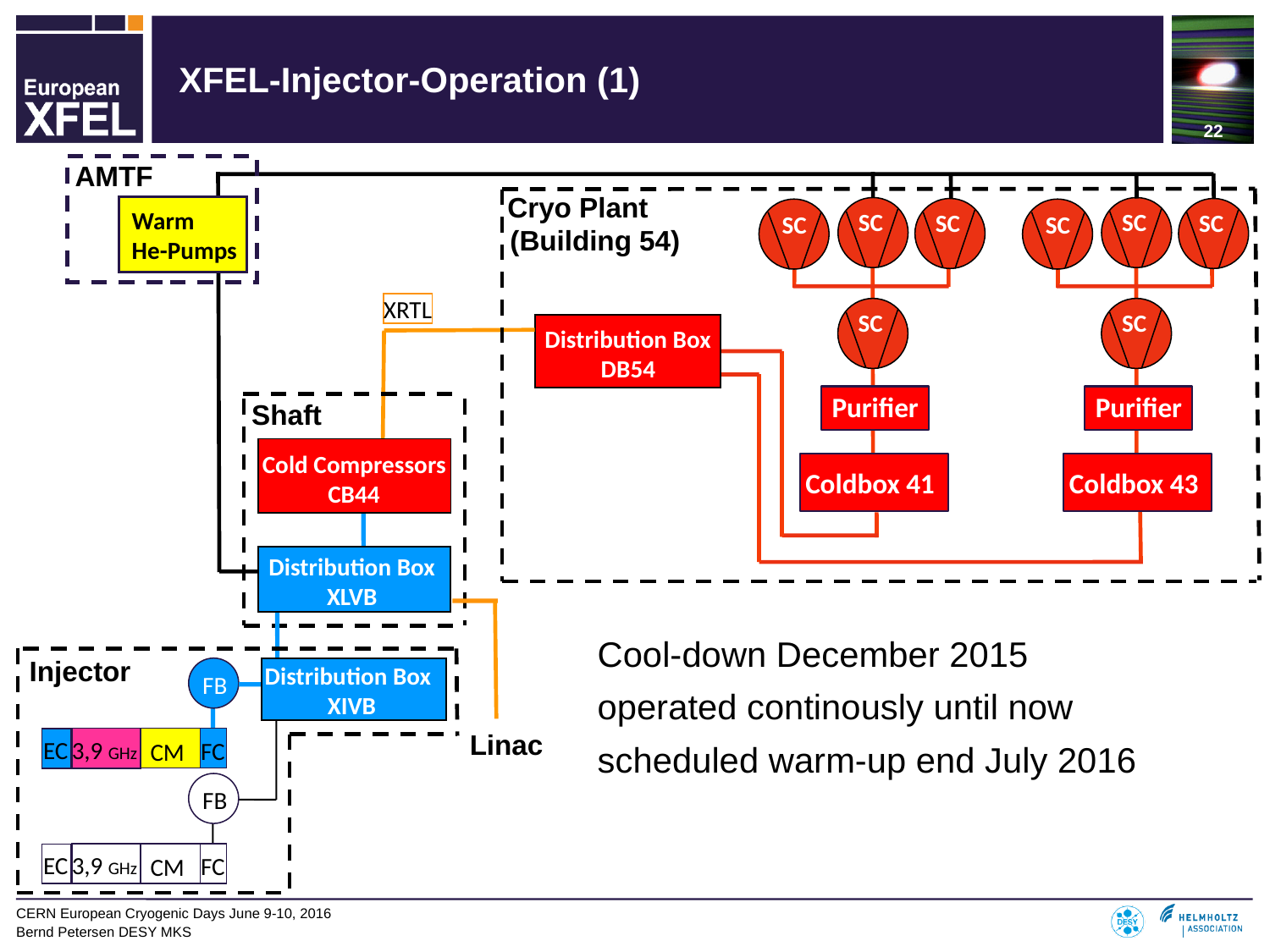

# XFEL-Injector-Operation (1)
AMTF

Cryo Plant
(Building 54)

SC
SC

SC

SC

Purifier

SC
SC

SC

SC

Purifier

Warm
He-Pumps
XRTL

Distribution Box
DB54

Shaft

Cold Compressors
CB44
Coldbox 41
Coldbox 43

Distribution Box
XLVB
Distribution Box
XLVB
Distribution Box
XLVB

Cool-down December 2015
operated continously until now
scheduled warm-up end July 2016
Injector
Distribution Box
 XIVB

FB

Linac

EC
3,9 GHz
FC
CM

FB

EC
3,9 GHz
FC
CM